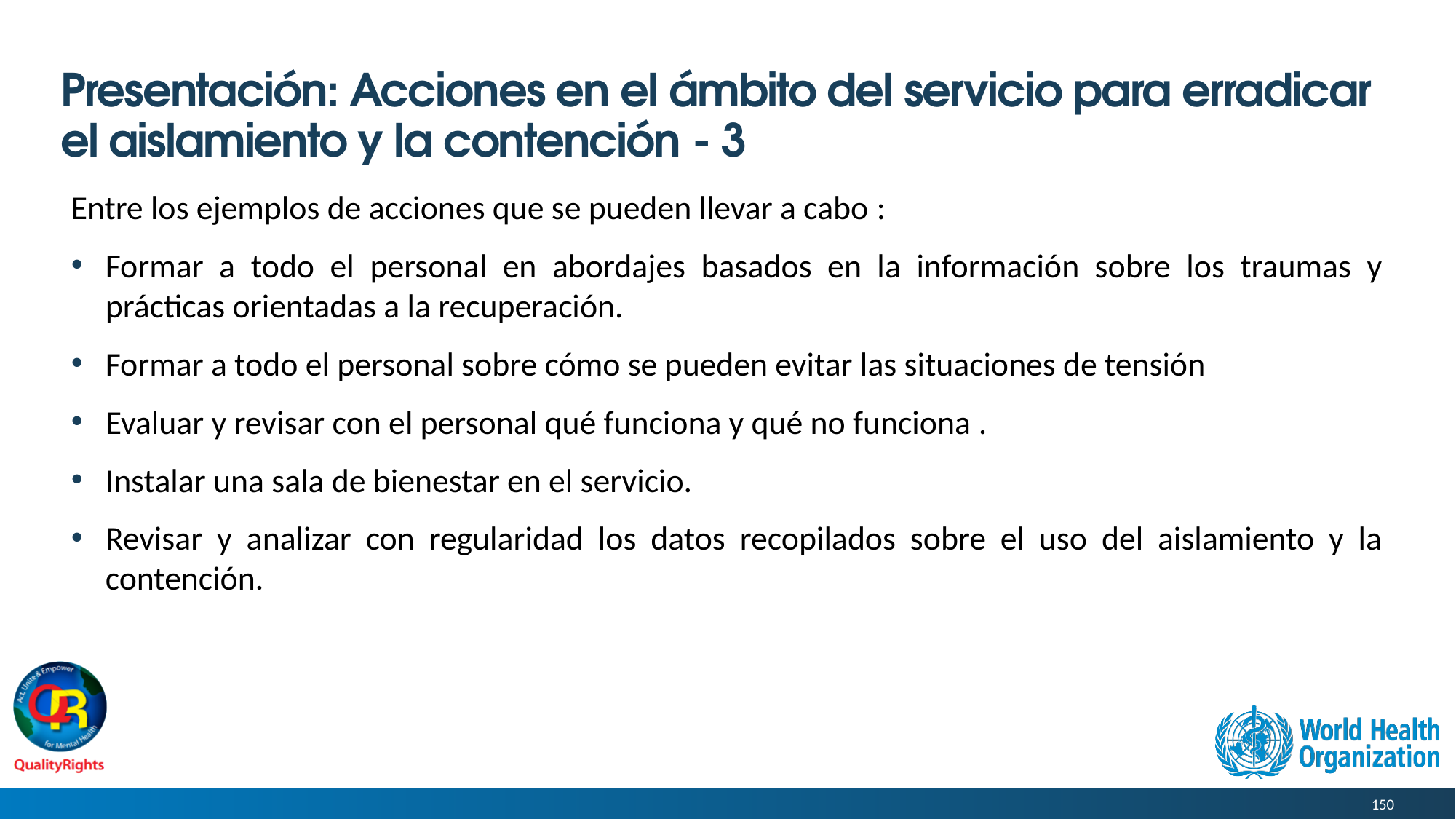

# Presentación: Acciones en el ámbito del servicio para erradicar el aislamiento y la contención - 3
Entre los ejemplos de acciones que se pueden llevar a cabo :
Formar a todo el personal en abordajes basados en la información sobre los traumas y prácticas orientadas a la recuperación.
Formar a todo el personal sobre cómo se pueden evitar las situaciones de tensión
Evaluar y revisar con el personal qué funciona y qué no funciona .
Instalar una sala de bienestar en el servicio.
Revisar y analizar con regularidad los datos recopilados sobre el uso del aislamiento y la contención.